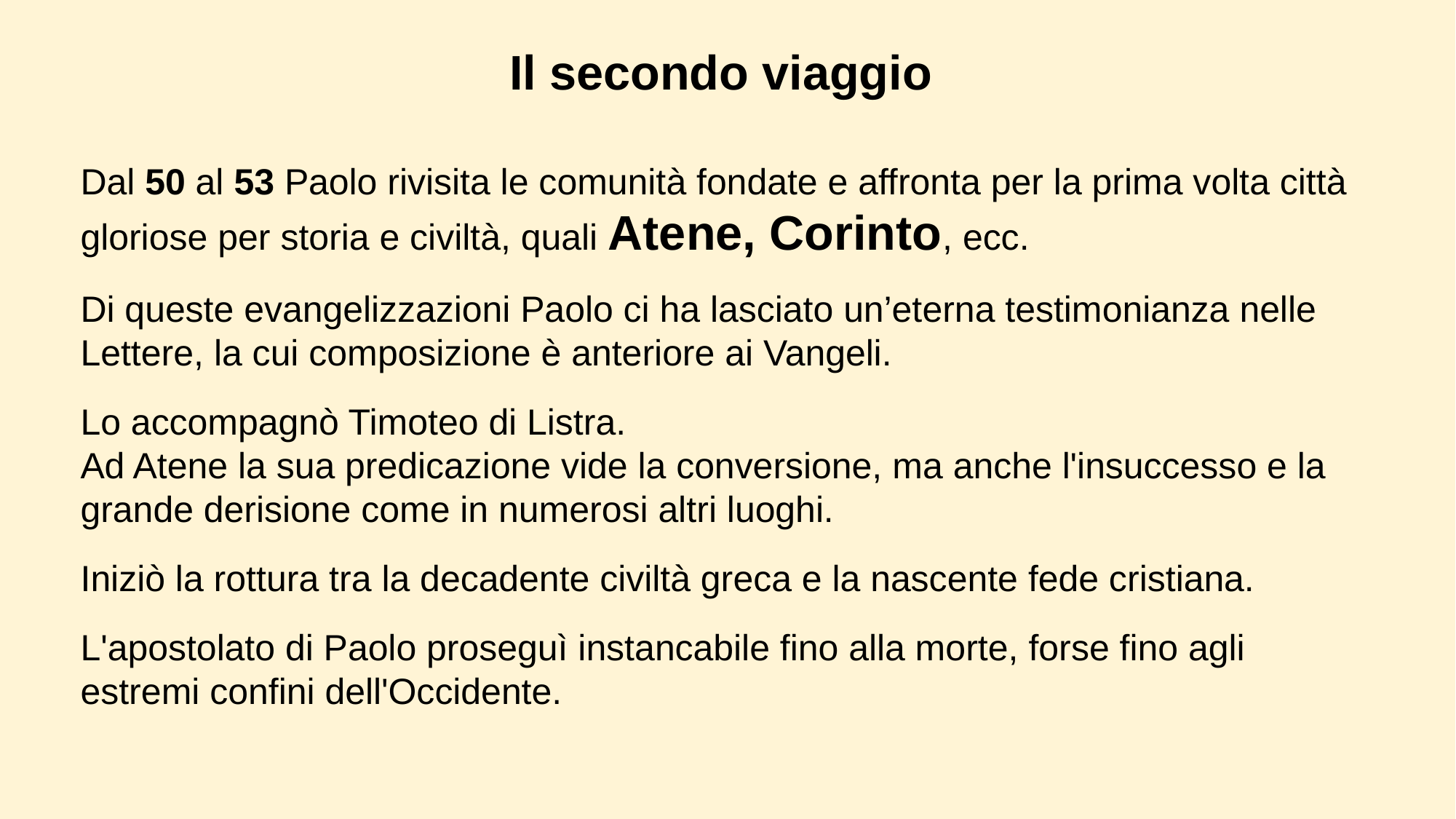

Il secondo viaggio

Dal 50 al 53 Paolo rivisita le comunità fondate e affronta per la prima volta città gloriose per storia e civiltà, quali Atene, Corinto, ecc.

Di queste evangelizzazioni Paolo ci ha lasciato un’eterna testimonianza nelle Lettere, la cui composizione è anteriore ai Vangeli.

Lo accompagnò Timoteo di Listra.
Ad Atene la sua predicazione vide la conversione, ma anche l'insuccesso e la grande derisione come in numerosi altri luoghi.

Iniziò la rottura tra la decadente civiltà greca e la nascente fede cristiana.

L'apostolato di Paolo proseguì instancabile fino alla morte, forse fino agli estremi confini dell'Occidente.